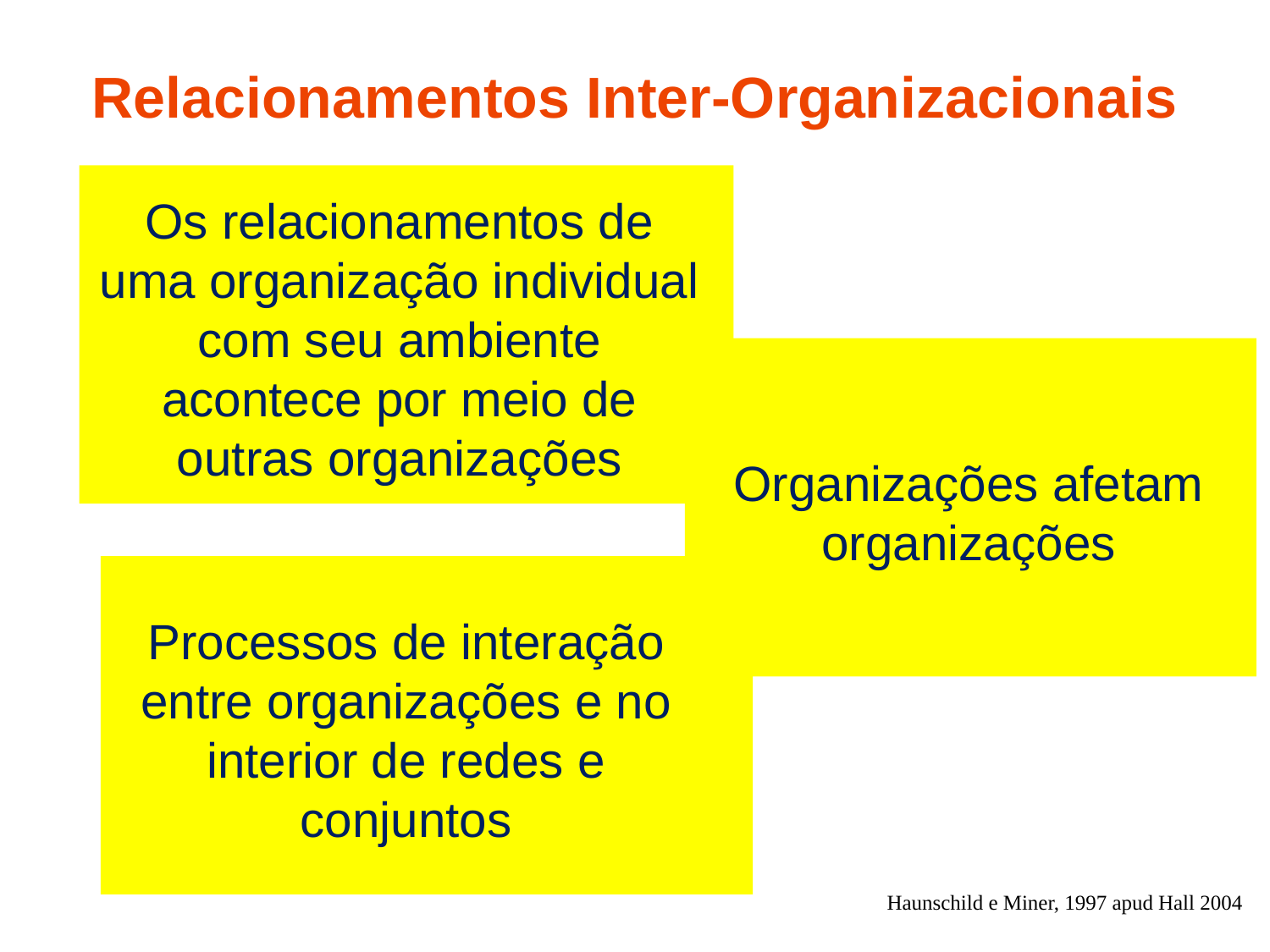

Relacionamentos Inter-Organizacionais

Os relacionamentos de uma organização individual com seu ambiente acontece por meio de outras organizações

Organizações afetam organizações

Processos de interação entre organizações e no interior de redes e conjuntos
Haunschild e Miner, 1997 apud Hall 2004